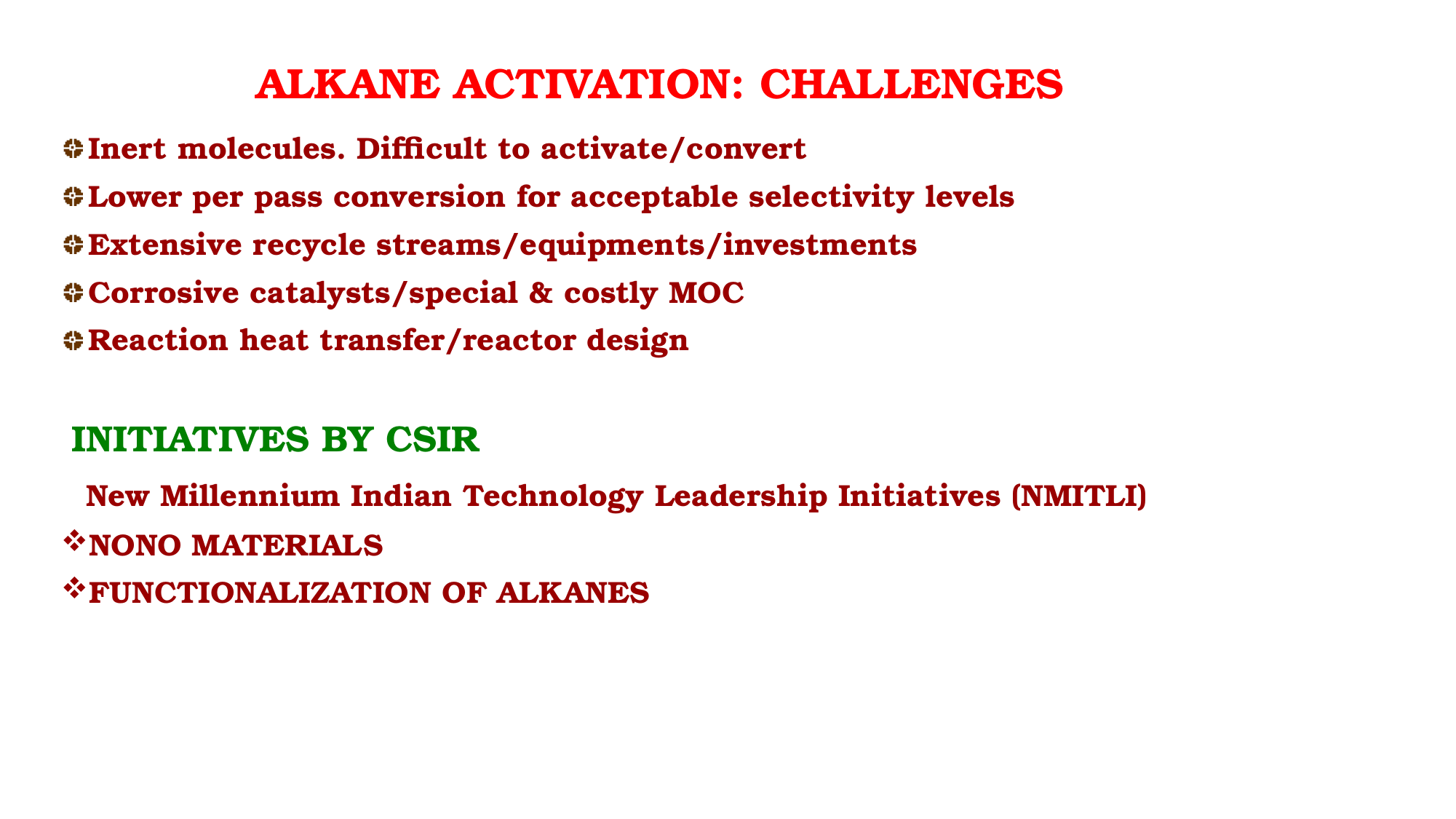

# ALKANE ACTIVATION: CHALLENGES
Inert molecules. Difficult to activate/convert
Lower per pass conversion for acceptable selectivity levels
Extensive recycle streams/equipments/investments
Corrosive catalysts/special & costly MOC
Reaction heat transfer/reactor design

 INITIATIVES BY CSIR
  New Millennium Indian Technology Leadership Initiatives (NMITLI)
NONO MATERIALS
FUNCTIONALIZATION OF ALKANES